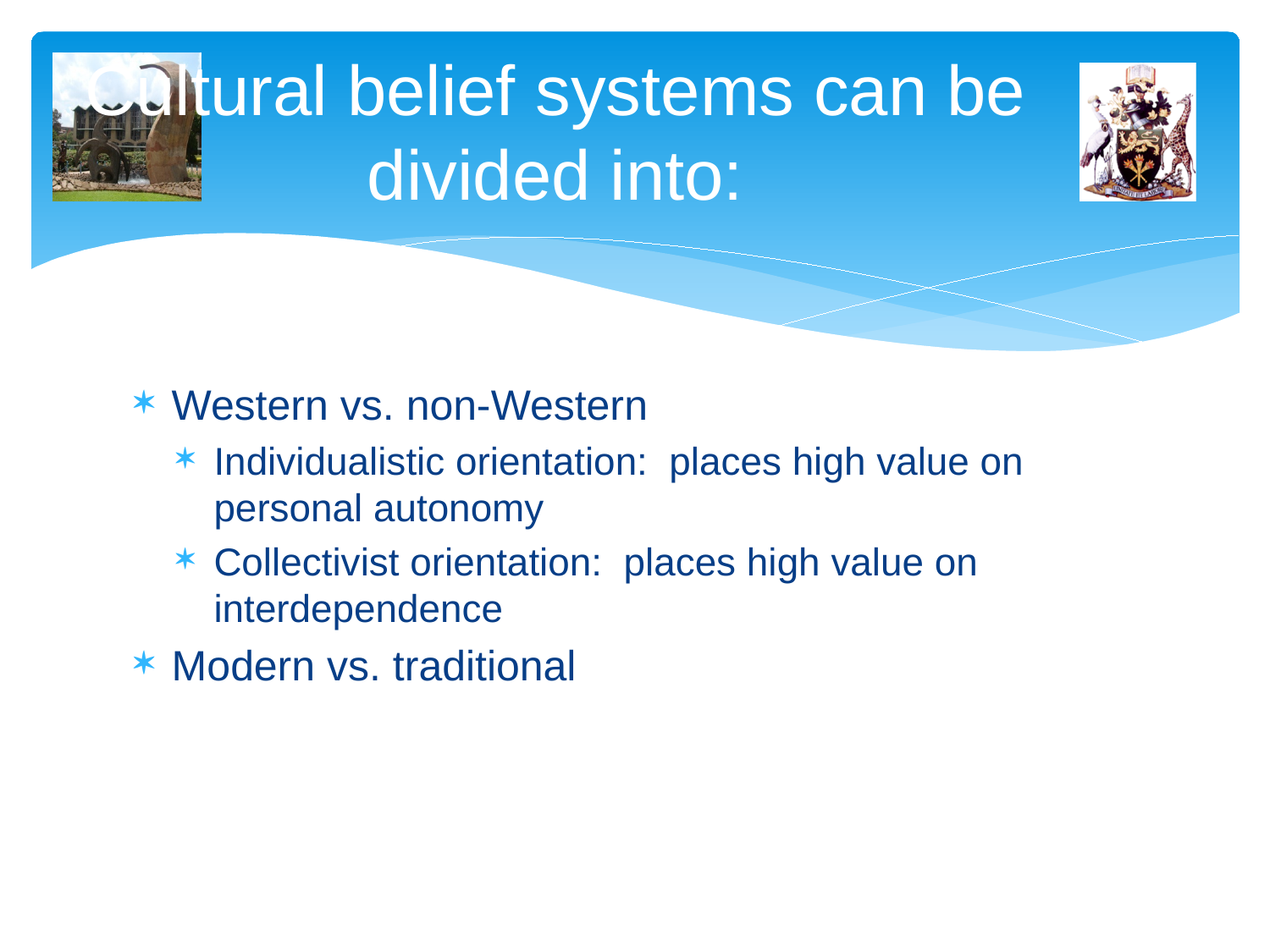

# Cultural belief systems can be divided into:
Western vs. non-Western
Individualistic orientation:  places high value on personal autonomy
Collectivist orientation:  places high value on interdependence
Modern vs. traditional